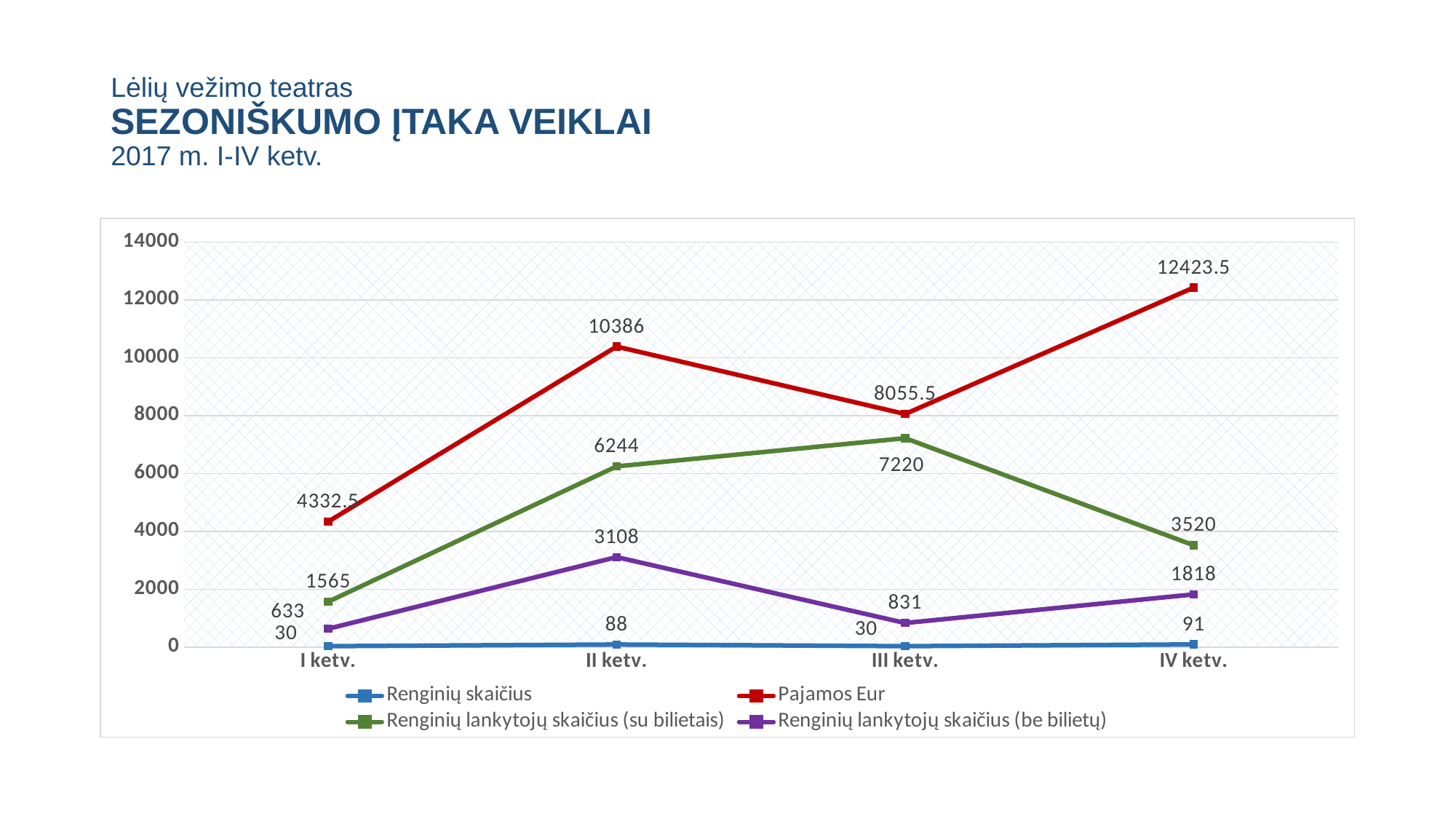

# Lėlių vežimo teatras SEZONIŠKUMO ĮTAKA VEIKLAI 2017 m. I-IV ketv.

### Chart

| Category | Renginių skaičius | Pajamos Eur | Renginių lankytojų skaičius (su bilietais) | Renginių lankytojų skaičius (be bilietų) |
|---|---|---|---|---|
| I ketv. | 30.0 | 4332.5 | 1565.0 | 633.0 |
| II ketv. | 88.0 | 10386.0 | 6244.0 | 3108.0 |
| III ketv. | 30.0 | 8055.5 | 7220.0 | 831.0 |
| IV ketv. | 91.0 | 12423.5 | 3520.0 | 1818.0 |